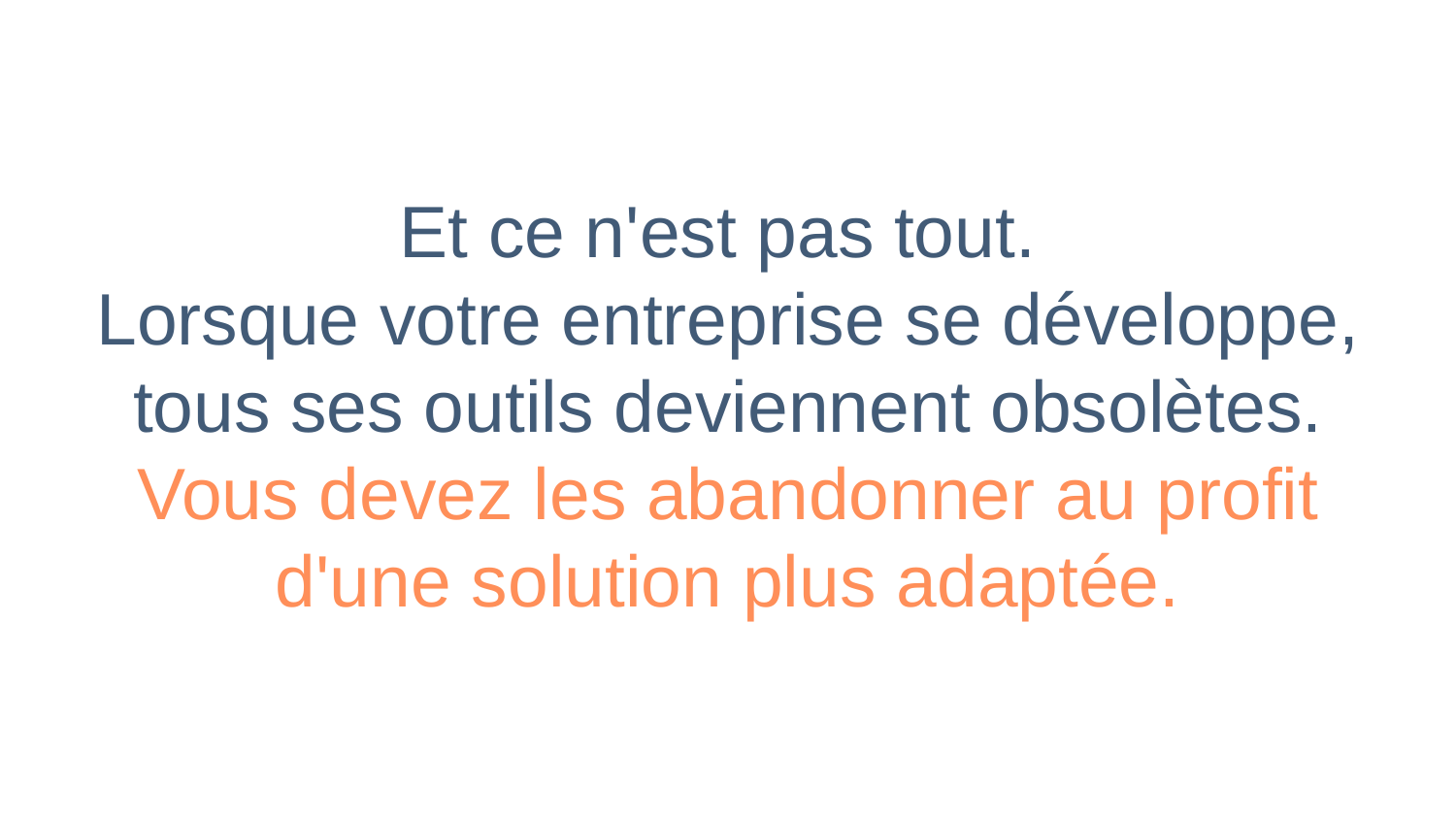

Et ce n'est pas tout.
Lorsque votre entreprise se développe, tous ses outils deviennent obsolètes. Vous devez les abandonner au profit d'une solution plus adaptée.